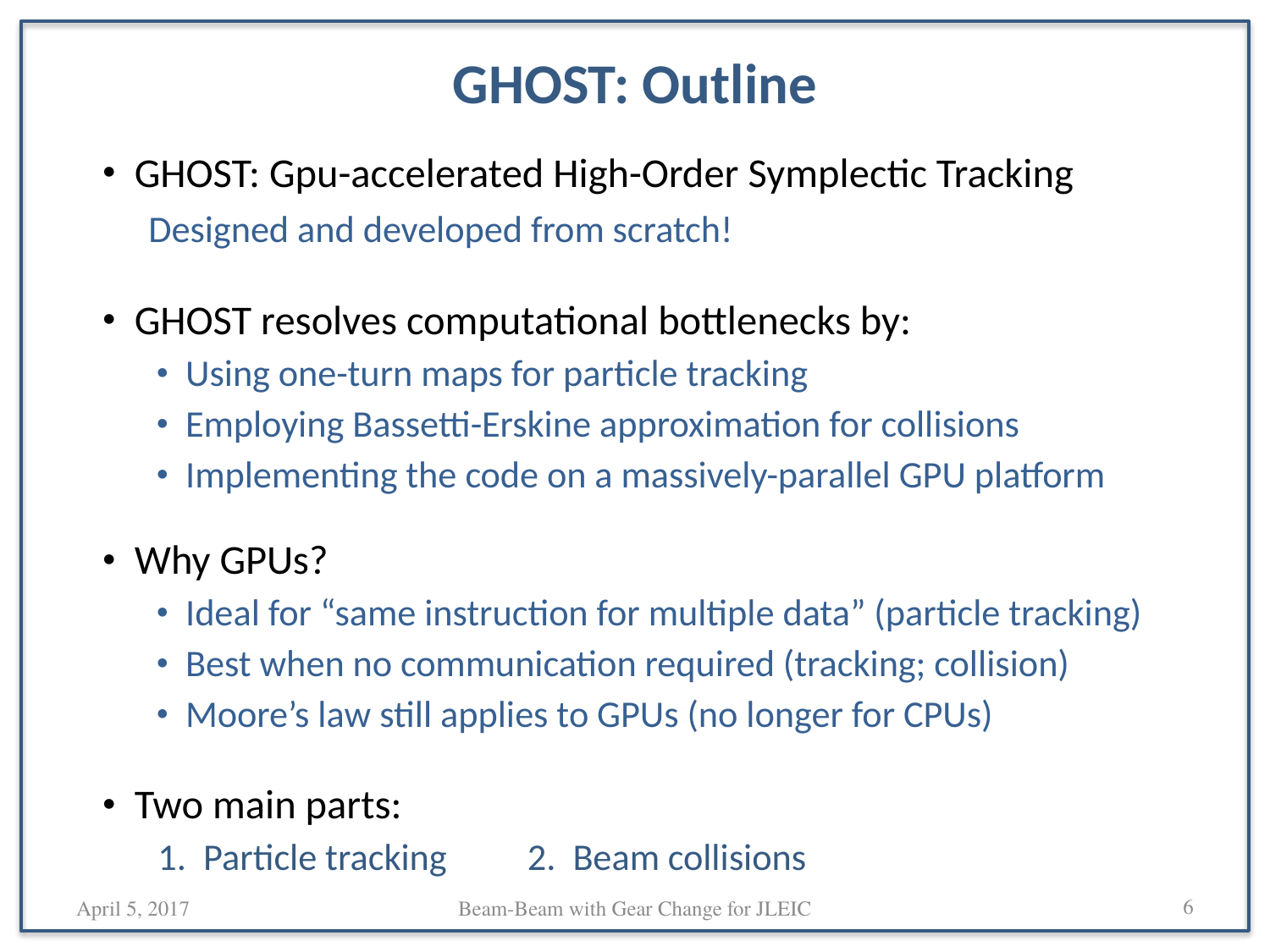

# GHOST: Outline
  GHOST: Gpu-accelerated High-Order Symplectic Tracking
	     Designed and developed from scratch!

  GHOST resolves computational bottlenecks by:
  Using one-turn maps for particle tracking
  Employing Bassetti-Erskine approximation for collisions
  Implementing the code on a massively-parallel GPU platform

  Why GPUs?
  Ideal for “same instruction for multiple data” (particle tracking)
  Best when no communication required (tracking; collision)
  Moore’s law still applies to GPUs (no longer for CPUs)

  Two main parts:
1.  Particle tracking		2.  Beam collisions
April 5, 2017
Beam-Beam with Gear Change for JLEIC
6